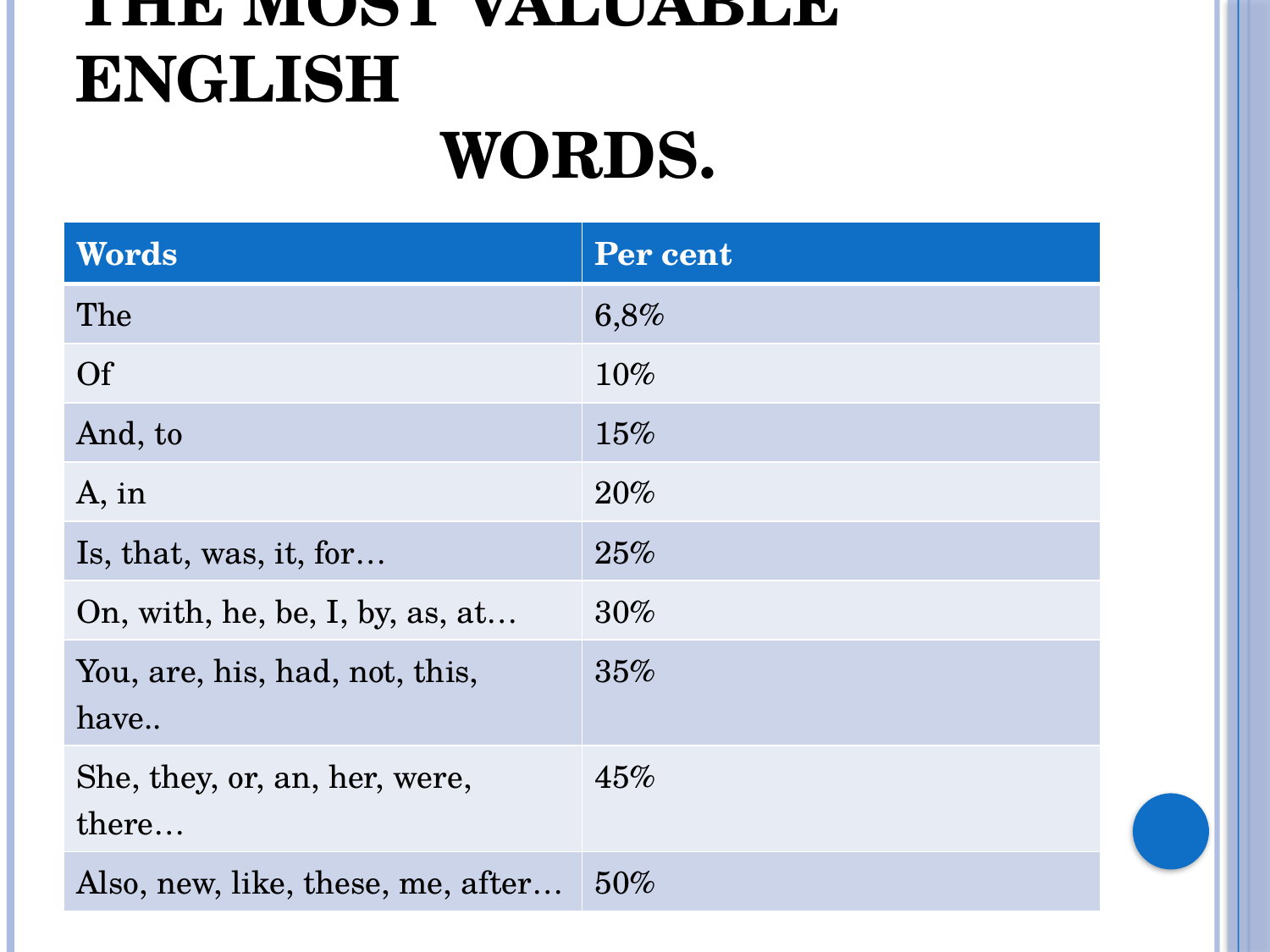

# The most valuable English words.
| Words | Per cent |
| --- | --- |
| The | 6,8% |
| Of | 10% |
| And, to | 15% |
| A, in | 20% |
| Is, that, was, it, for… | 25% |
| On, with, he, be, I, by, as, at… | 30% |
| You, are, his, had, not, this, have.. | 35% |
| She, they, or, an, her, were, there… | 45% |
| Also, new, like, these, me, after… | 50% |